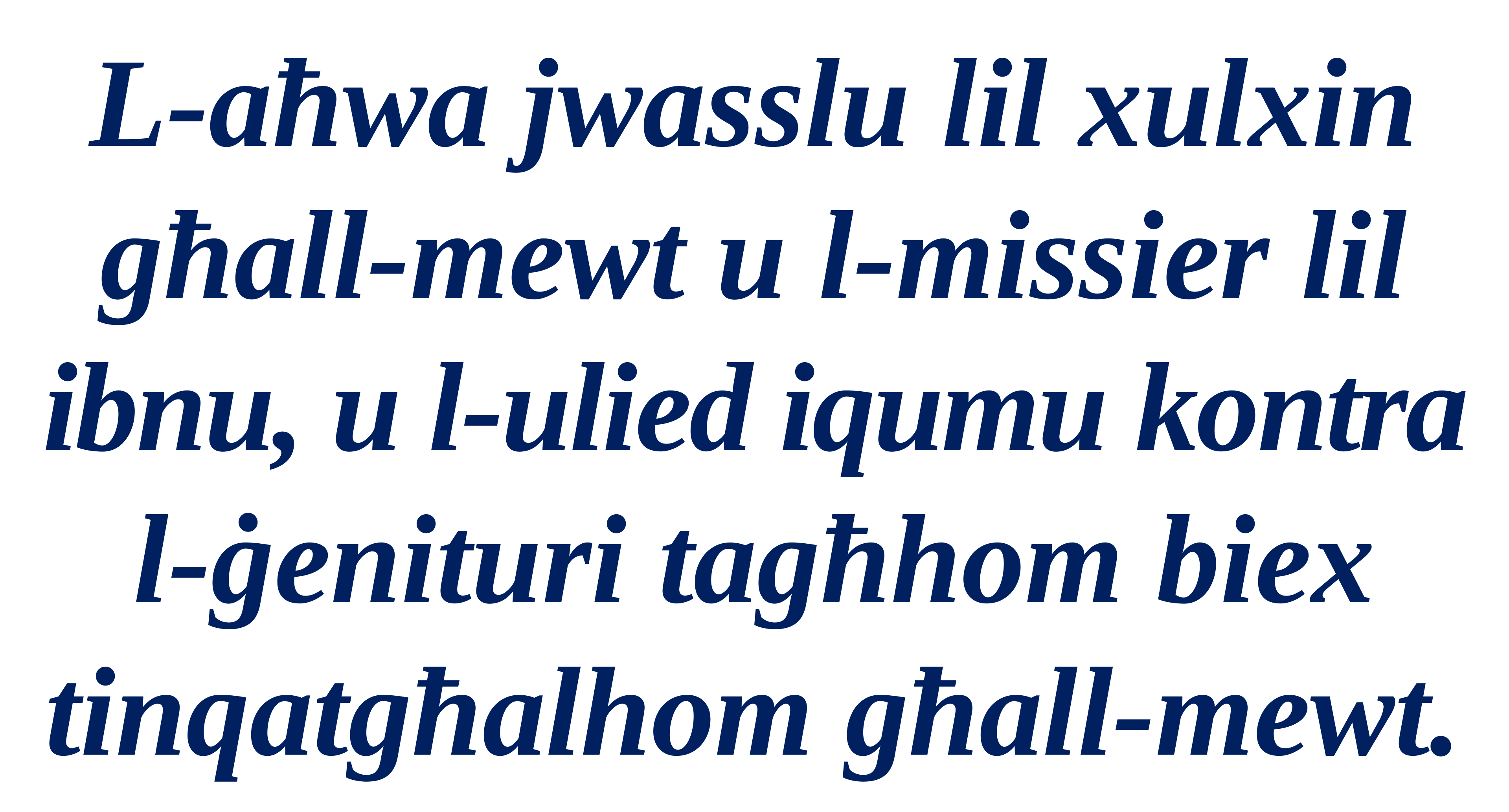

L-aħwa jwasslu lil xulxin għall-mewt u l-missier lil ibnu, u l-ulied iqumu kontra l-ġenituri tagħhom biex tinqatgħalhom għall-mewt.